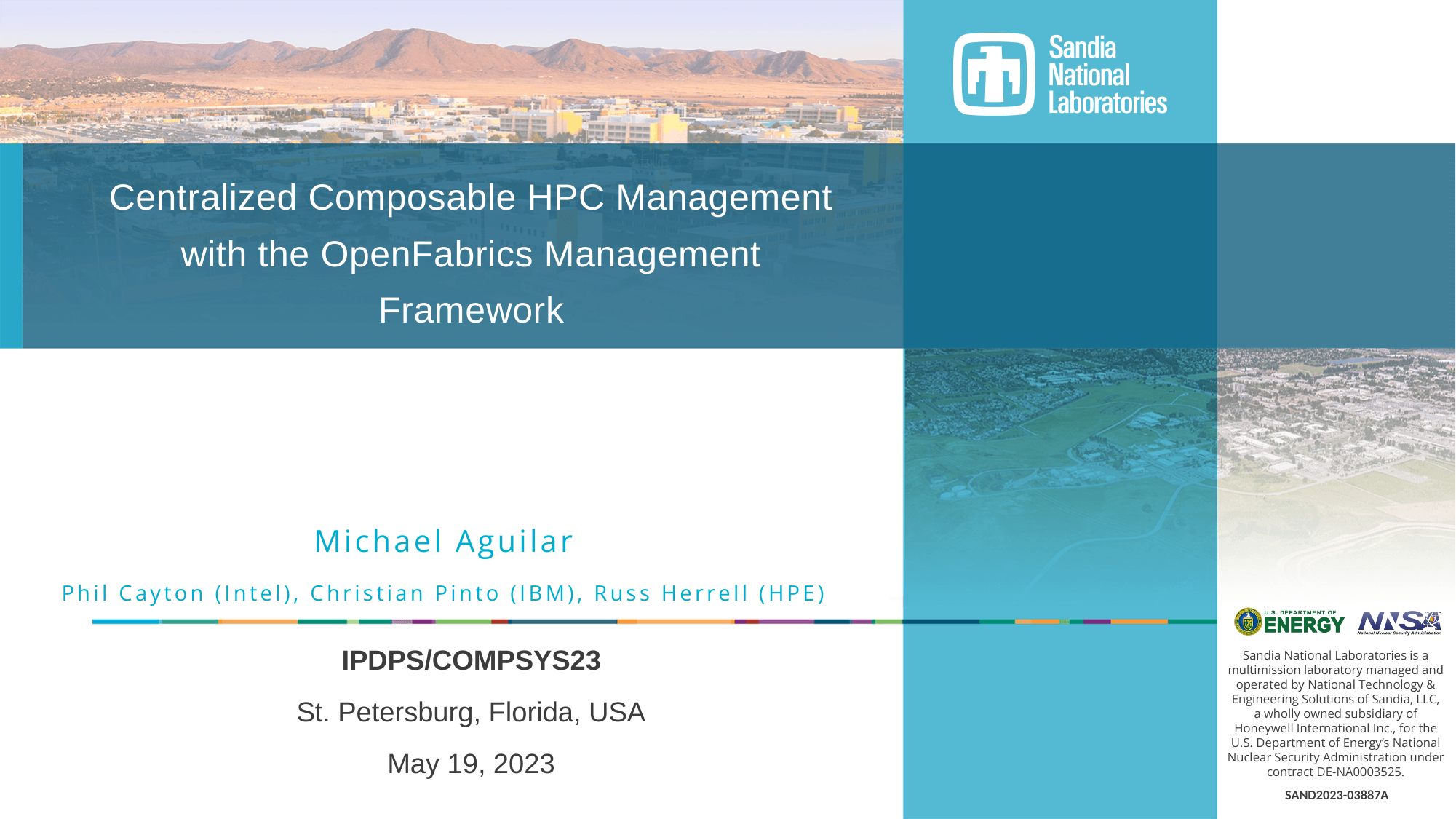

# Centralized Composable HPC Management with the OpenFabrics Management Framework
Michael Aguilar
Phil Cayton (Intel), Christian Pinto (IBM), Russ Herrell (HPE)
IPDPS/COMPSYS23
St. Petersburg, Florida, USA
May 19, 2023

SAND2023-03887A